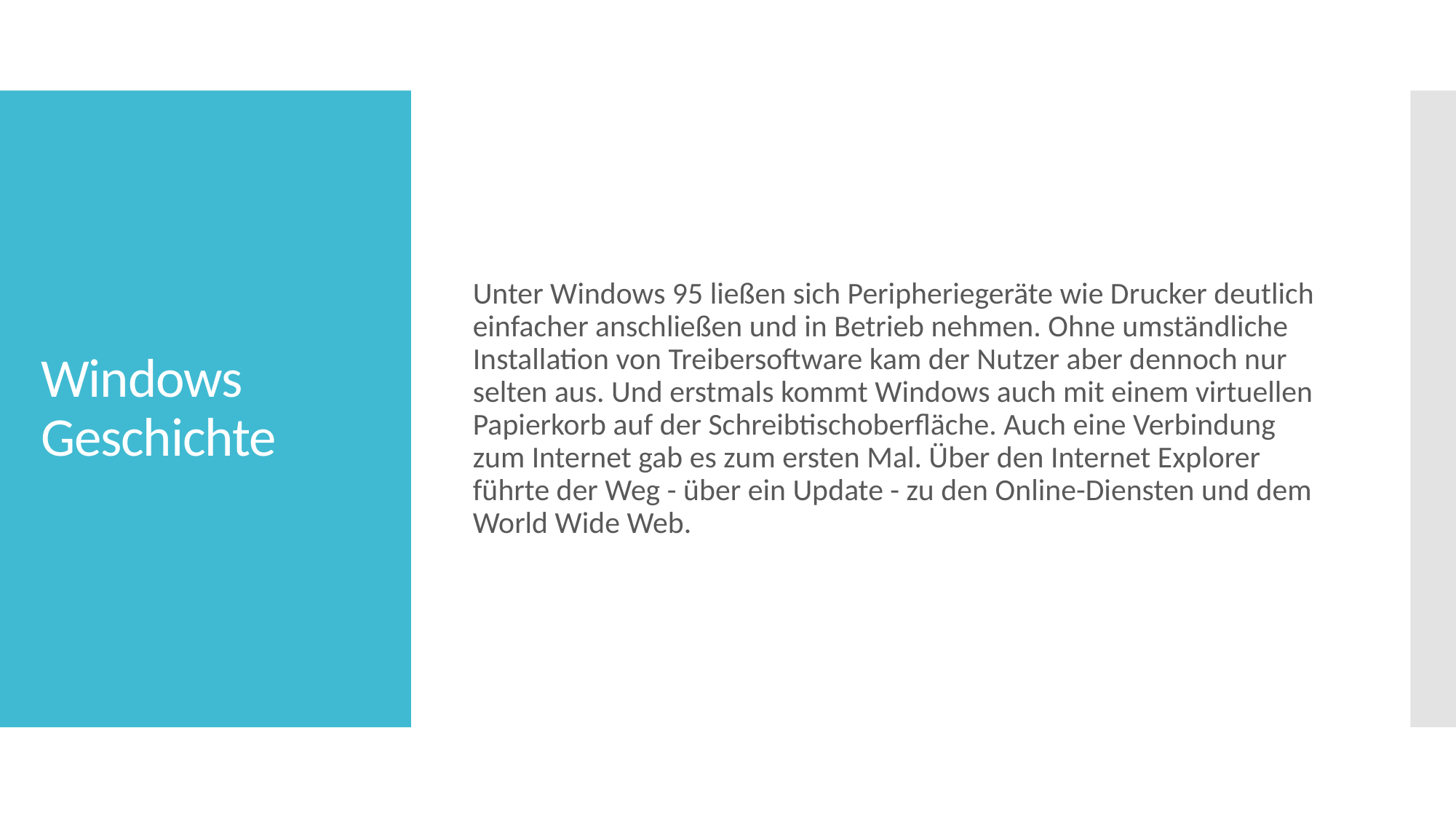

Unter Windows 95 ließen sich Peripheriegeräte wie Drucker deutlich einfacher anschließen und in Betrieb nehmen. Ohne umständliche Installation von Treibersoftware kam der Nutzer aber dennoch nur selten aus. Und erstmals kommt Windows auch mit einem virtuellen Papierkorb auf der Schreibtischoberfläche. Auch eine Verbindung zum Internet gab es zum ersten Mal. Über den Internet Explorer führte der Weg - über ein Update - zu den Online-Diensten und dem World Wide Web.
# Windows Geschichte